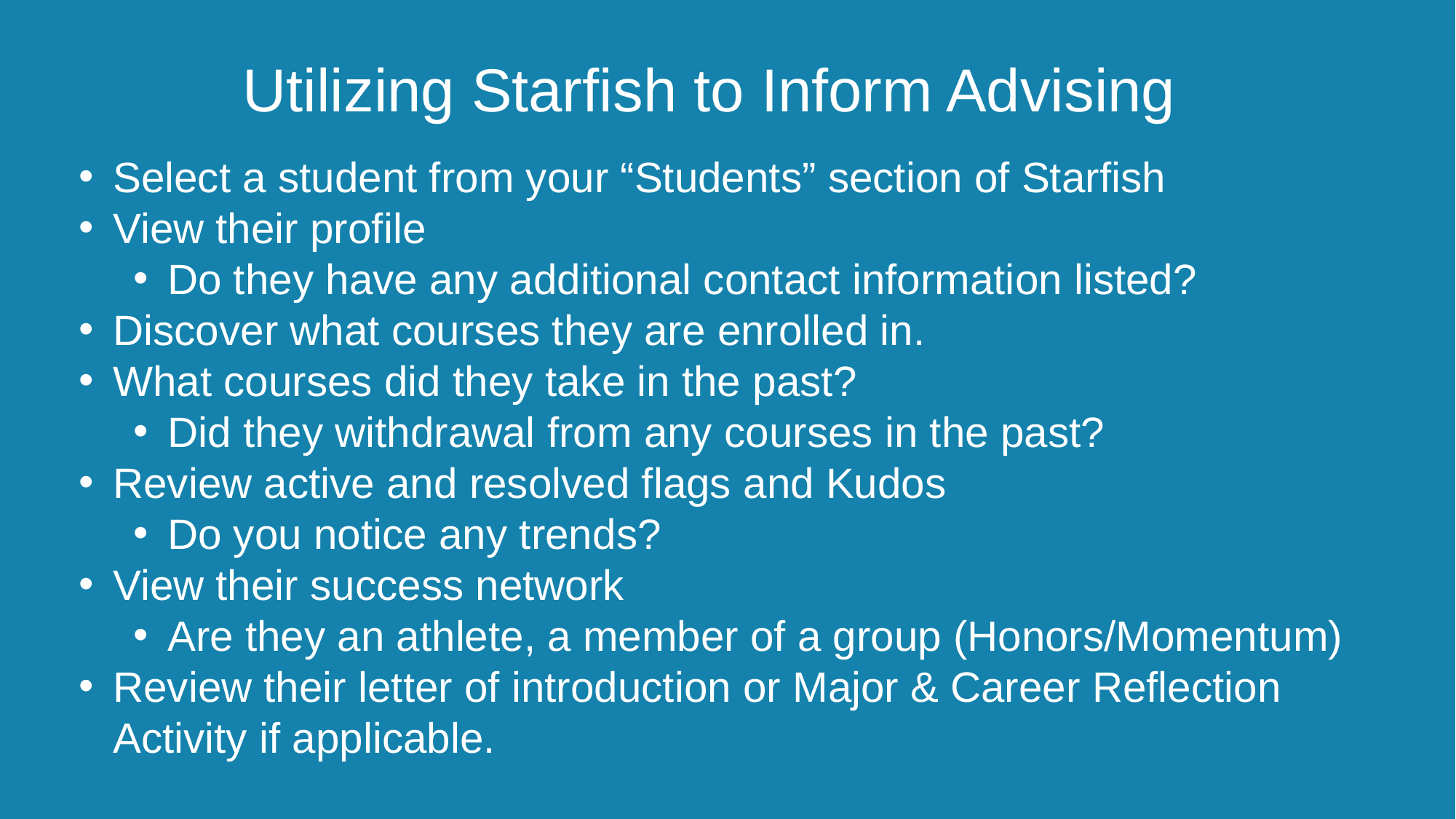

Utilizing Starfish to Inform Advising
Select a student from your “Students” section of Starfish
View their profile
Do they have any additional contact information listed?
Discover what courses they are enrolled in.
What courses did they take in the past?
Did they withdrawal from any courses in the past?
Review active and resolved flags and Kudos
Do you notice any trends?
View their success network
Are they an athlete, a member of a group (Honors/Momentum)
Review their letter of introduction or Major & Career Reflection Activity if applicable.